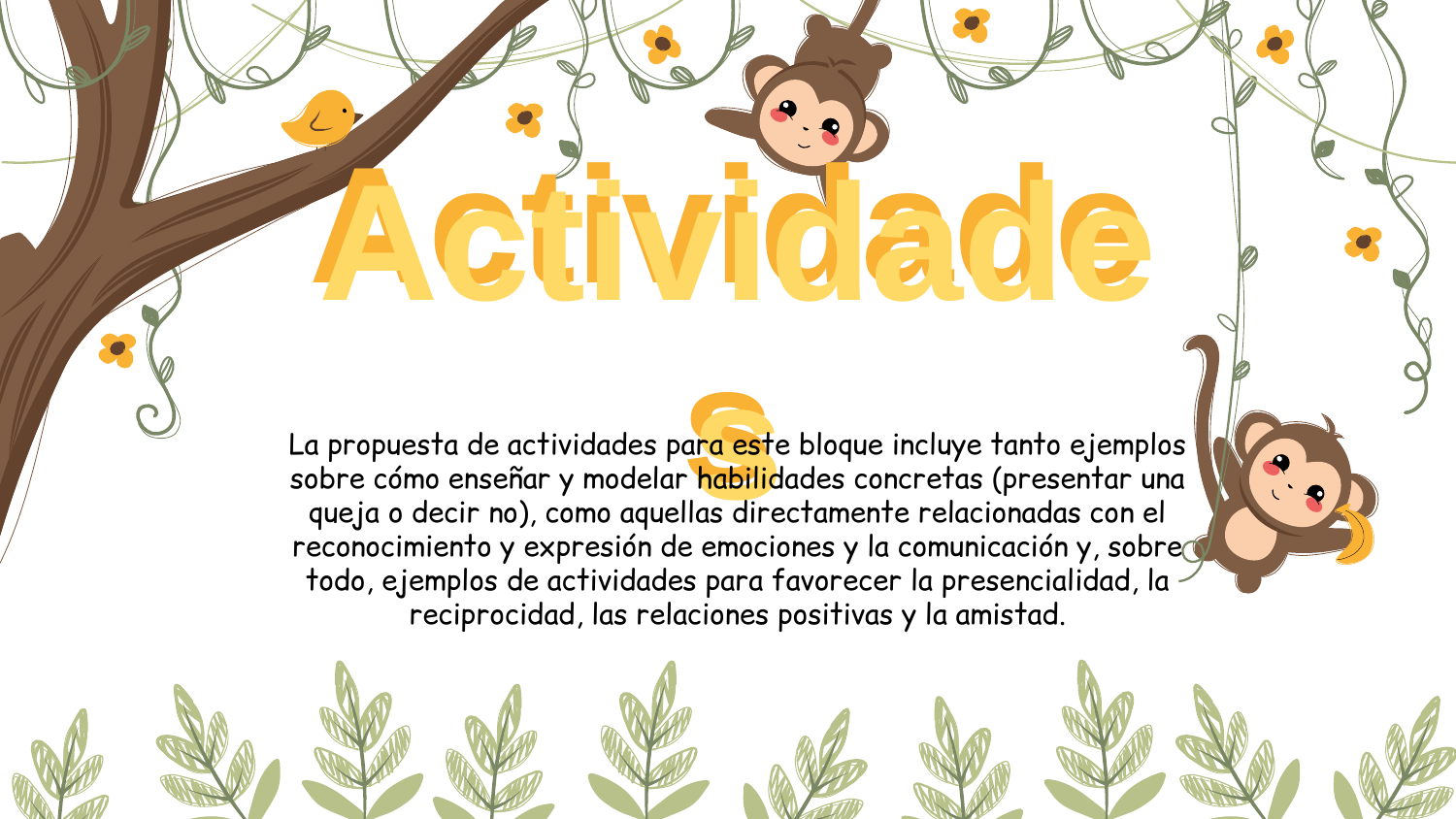

# Actividades
Actividades
La propuesta de actividades para este bloque incluye tanto ejemplos sobre cómo enseñar y modelar habilidades concretas (presentar una queja o decir no), como aquellas directamente relacionadas con el reconocimiento y expresión de emociones y la comunicación y, sobre todo, ejemplos de actividades para favorecer la presencialidad, la reciprocidad, las relaciones positivas y la amistad.